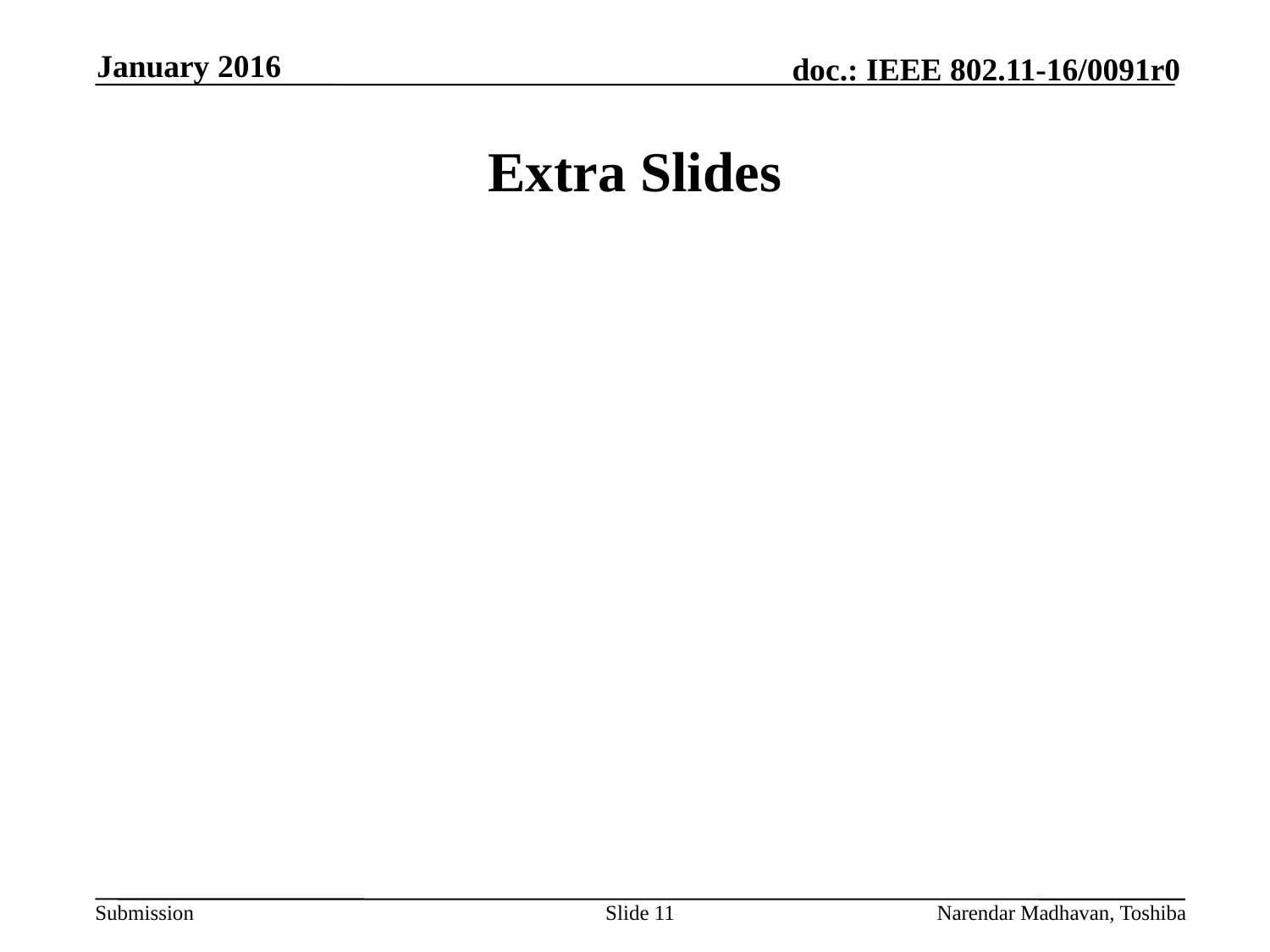

January 2016
# Extra Slides

Slide 11
Narendar Madhavan, Toshiba